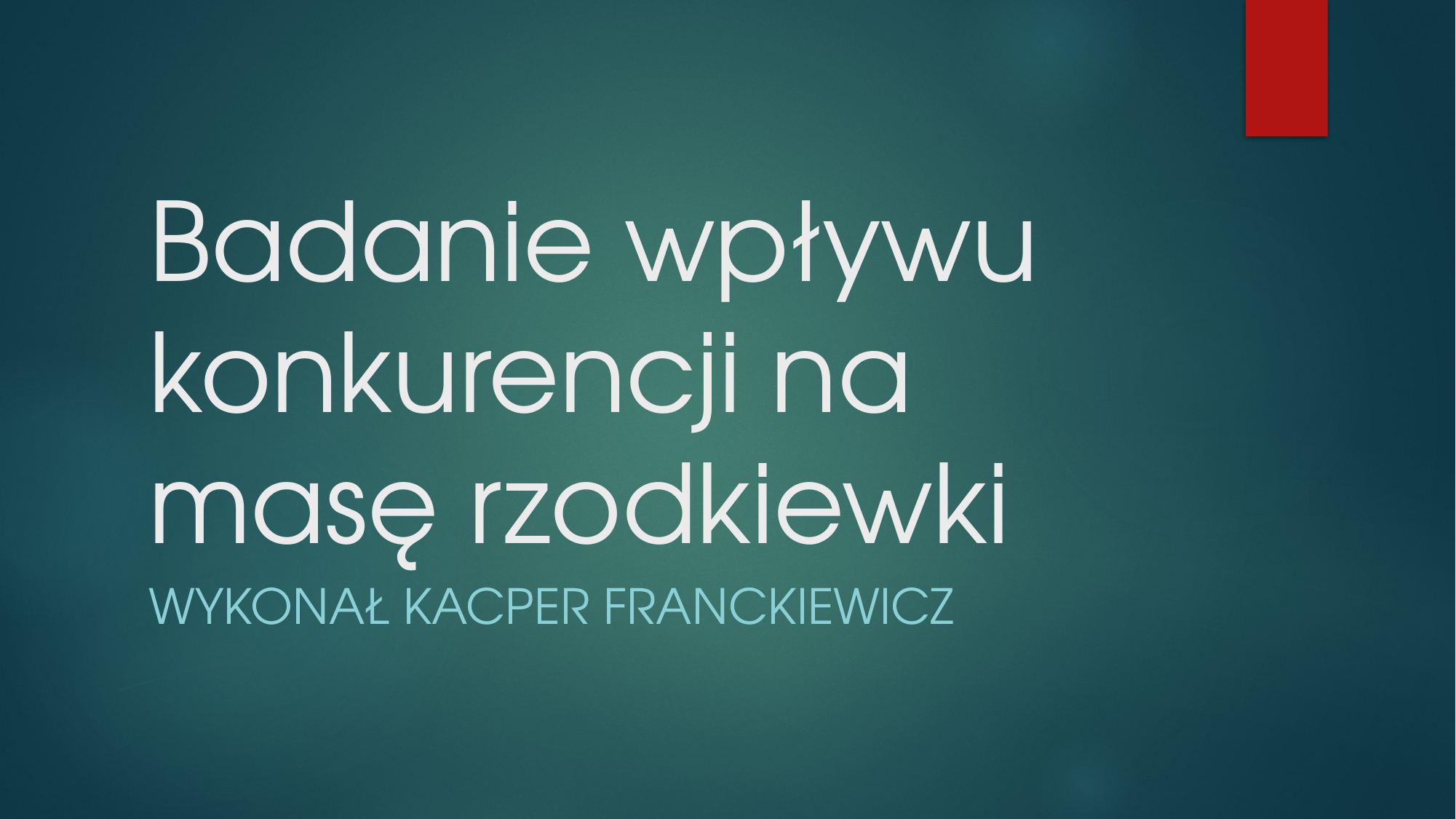

# Badanie wpływu konkurencji na masę rzodkiewki
Wykonał Kacper franckiewicz